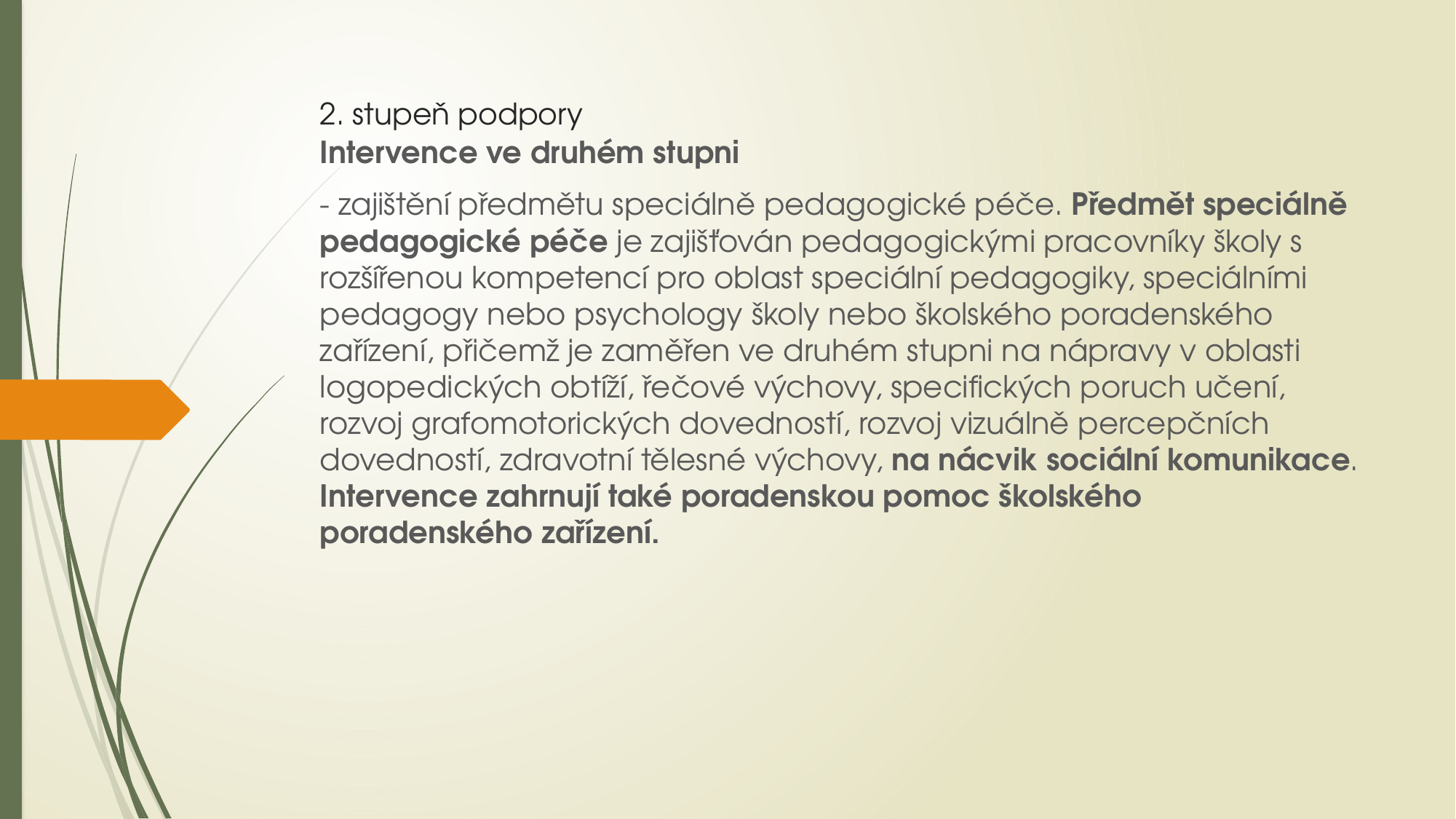

# 2. stupeň podpory
Intervence ve druhém stupni
- zajištění předmětu speciálně pedagogické péče. Předmět speciálně pedagogické péče je zajišťován pedagogickými pracovníky školy s rozšířenou kompetencí pro oblast speciální pedagogiky, speciálními pedagogy nebo psychology školy nebo školského poradenského zařízení, přičemž je zaměřen ve druhém stupni na nápravy v oblasti logopedických obtíží, řečové výchovy, specifických poruch učení, rozvoj grafomotorických dovedností, rozvoj vizuálně percepčních dovedností, zdravotní tělesné výchovy, na nácvik sociální komunikace. Intervence zahrnují také poradenskou pomoc školského poradenského zařízení.